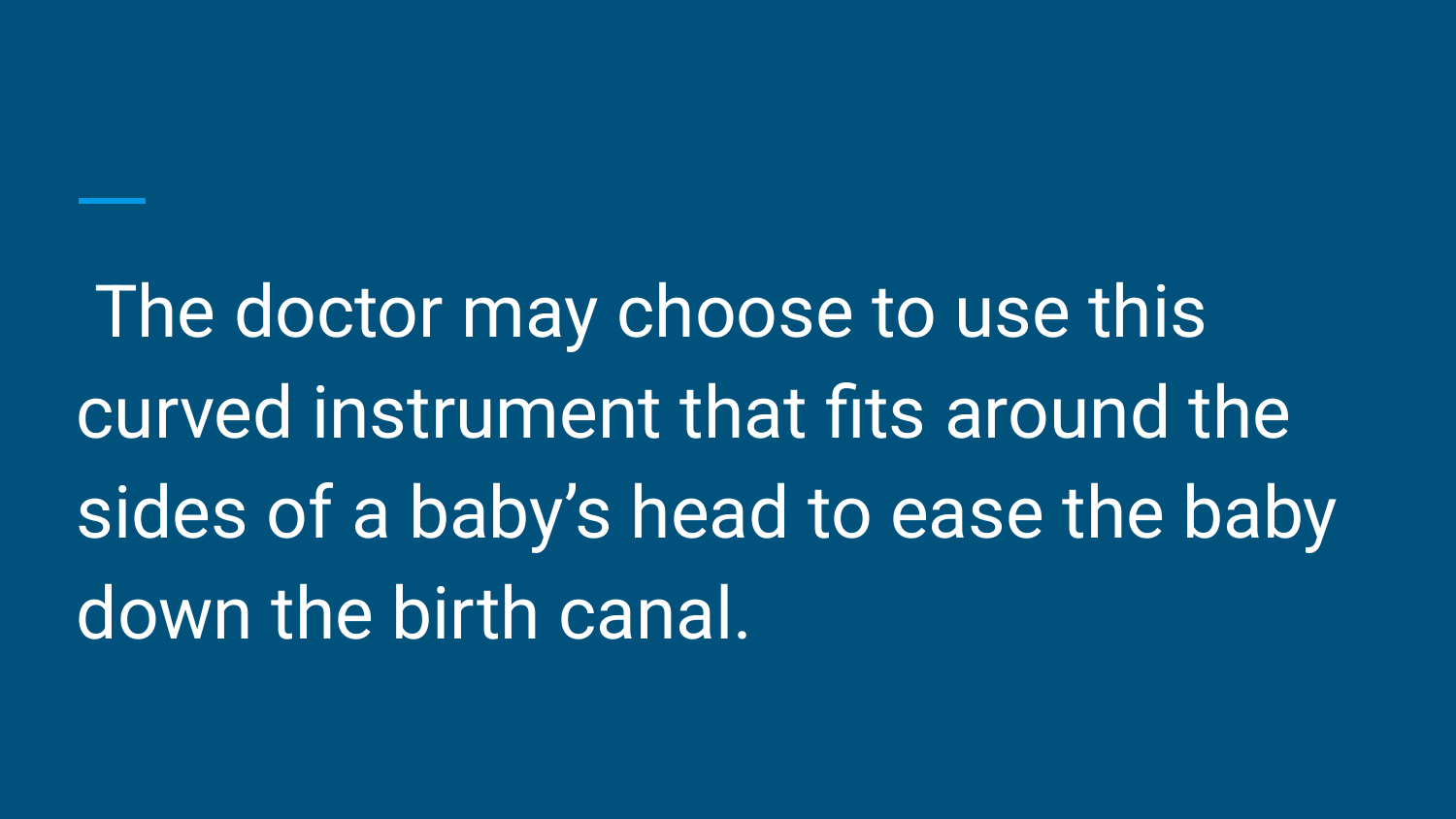

#
 The doctor may choose to use this curved instrument that fits around the sides of a baby’s head to ease the baby down the birth canal.